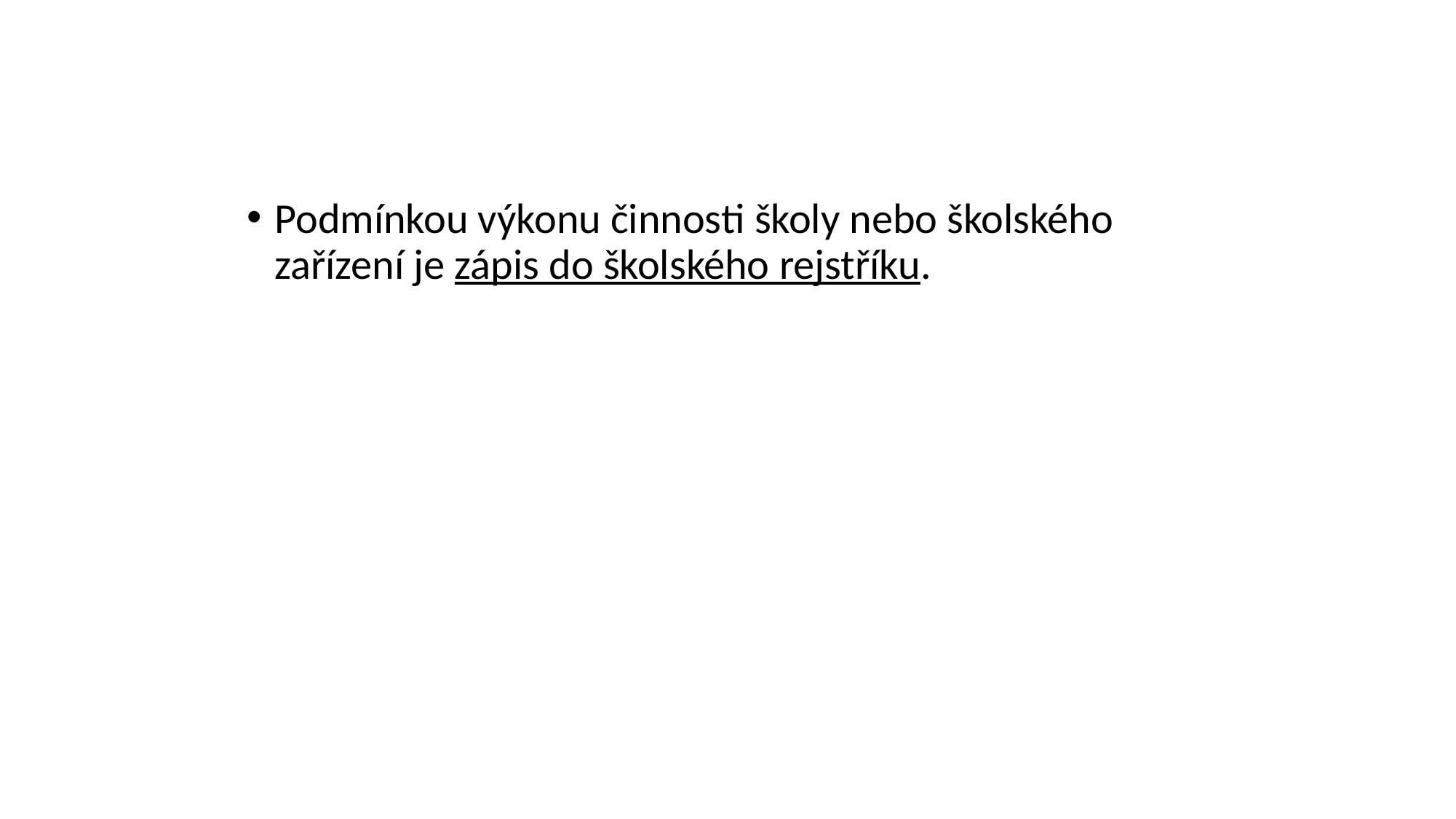

#
Podmínkou výkonu činnosti školy nebo školského zařízení je zápis do školského rejstříku.